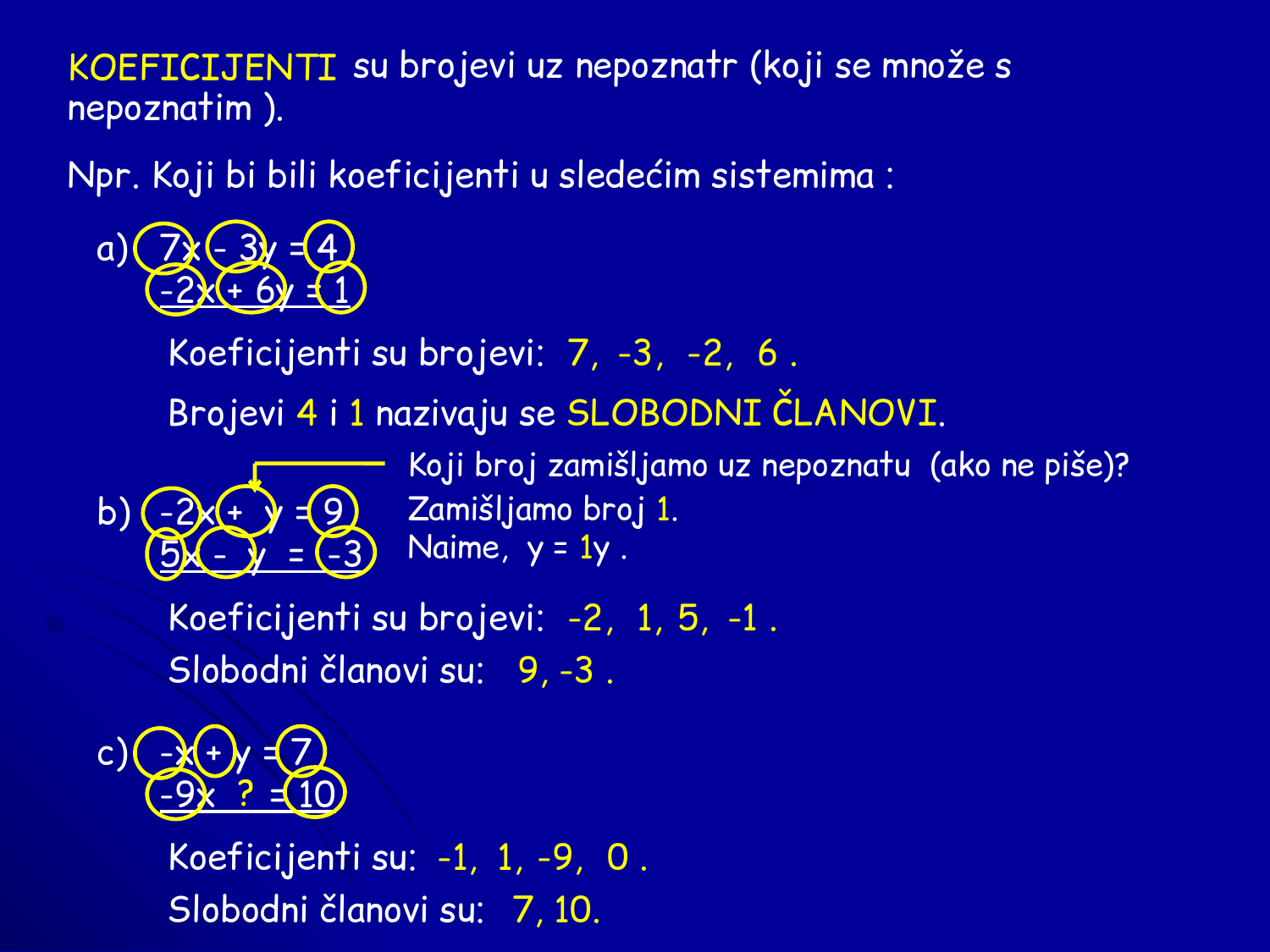

su brojevi uz nepoznatr (koji se množe s nepoznatim ).
KOEFICIJENTI
Npr. Koji bi bili koeficijenti u sledećim sistemima :
a)	7x - 3y = 4
	-2x + 6y = 1

Koeficijenti su brojevi:
7,
-3,
-2,
6 .
Brojevi 4 i 1 nazivaju se SLOBODNI ČLANOVI.
Koji broj zamišljamo uz nepoznatu  (ako ne piše)?

Zamišljamo broj 1.
Naime,  y = 1y .
b)	-2x +  y = 9
	5x -  y  =  -3

Koeficijenti su brojevi:
-2,
1,
5,
-1 .
Slobodni članovi su:
9, -3 .
c)	-x + y = 7
	-9x     = 10

?

Koeficijenti su:
-1,
1,
-9,
0 .
Slobodni članovi su:
7, 10.